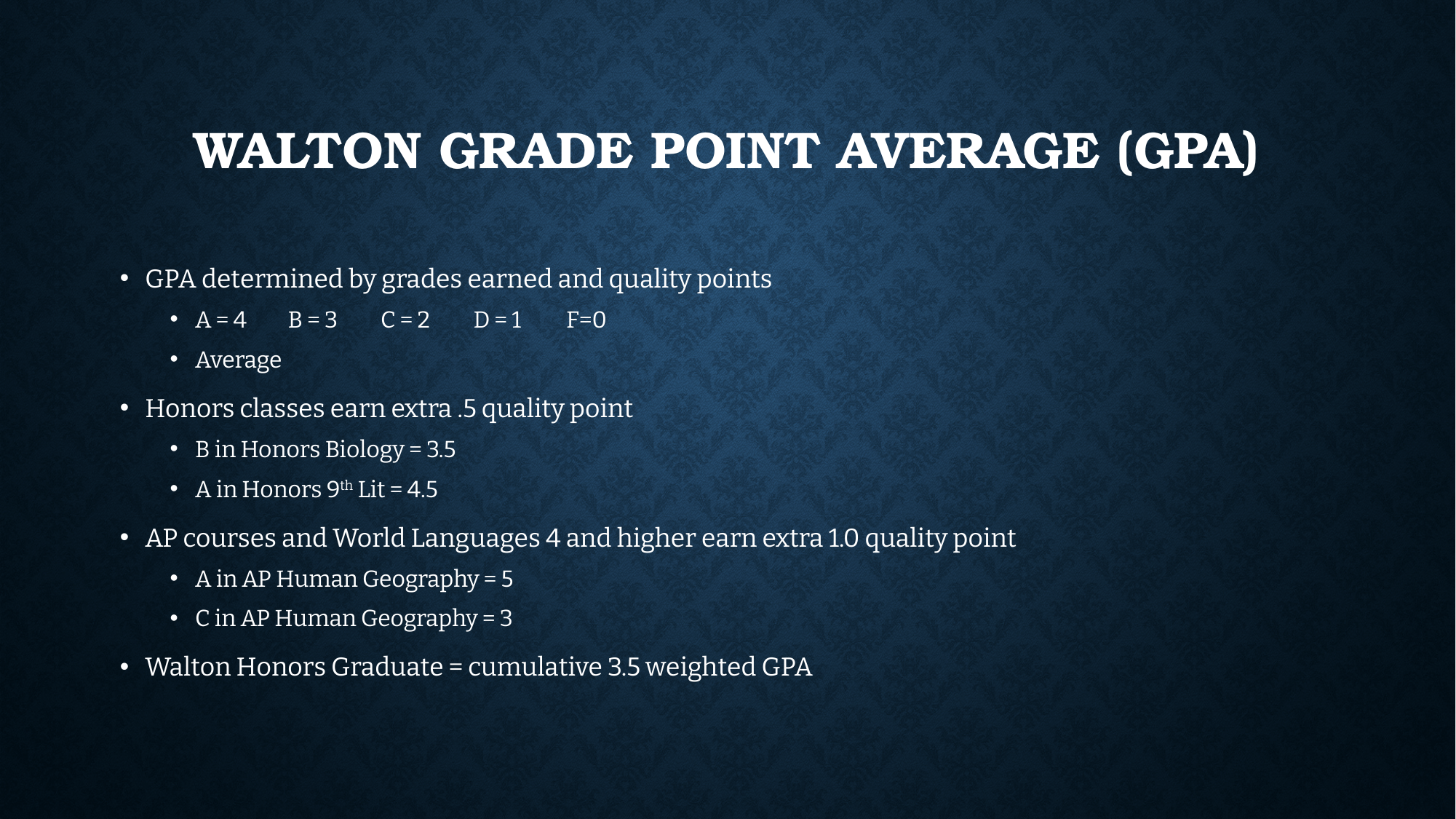

# Walton Grade Point Average (GPA)
GPA determined by grades earned and quality points
A = 4	B = 3	C = 2	D = 1	F=0
Average
Honors classes earn extra .5 quality point
B in Honors Biology = 3.5
A in Honors 9th Lit = 4.5
AP courses and World Languages 4 and higher earn extra 1.0 quality point
A in AP Human Geography = 5
C in AP Human Geography = 3
Walton Honors Graduate = cumulative 3.5 weighted GPA